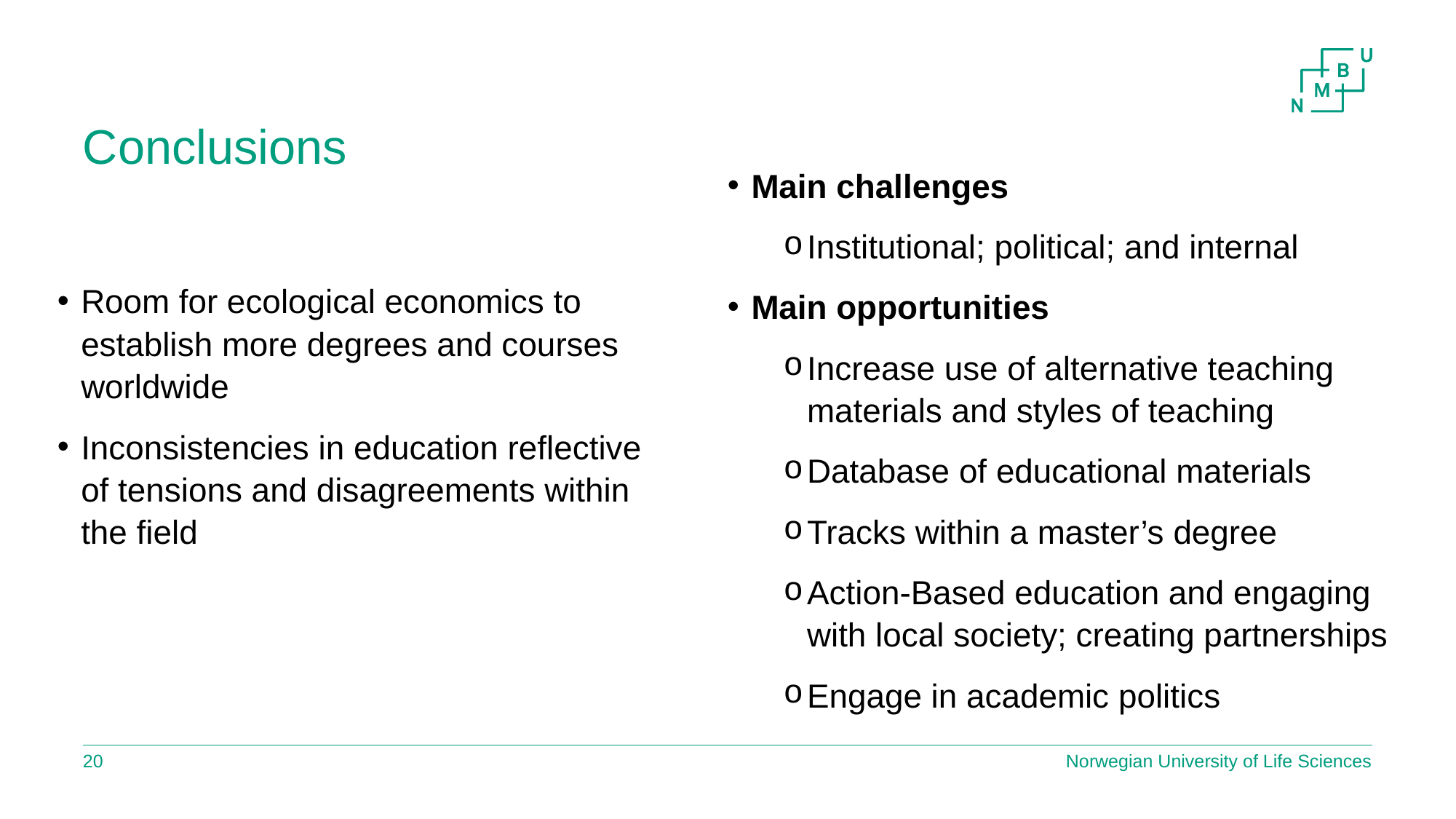

# Conclusions
Main challenges
Institutional; political; and internal
Main opportunities
Increase use of alternative teaching materials and styles of teaching
Database of educational materials
Tracks within a master’s degree
Action-Based education and engaging with local society; creating partnerships
Engage in academic politics
Room for ecological economics to establish more degrees and courses worldwide
Inconsistencies in education reflective of tensions and disagreements within the field

20
Norwegian University of Life Sciences